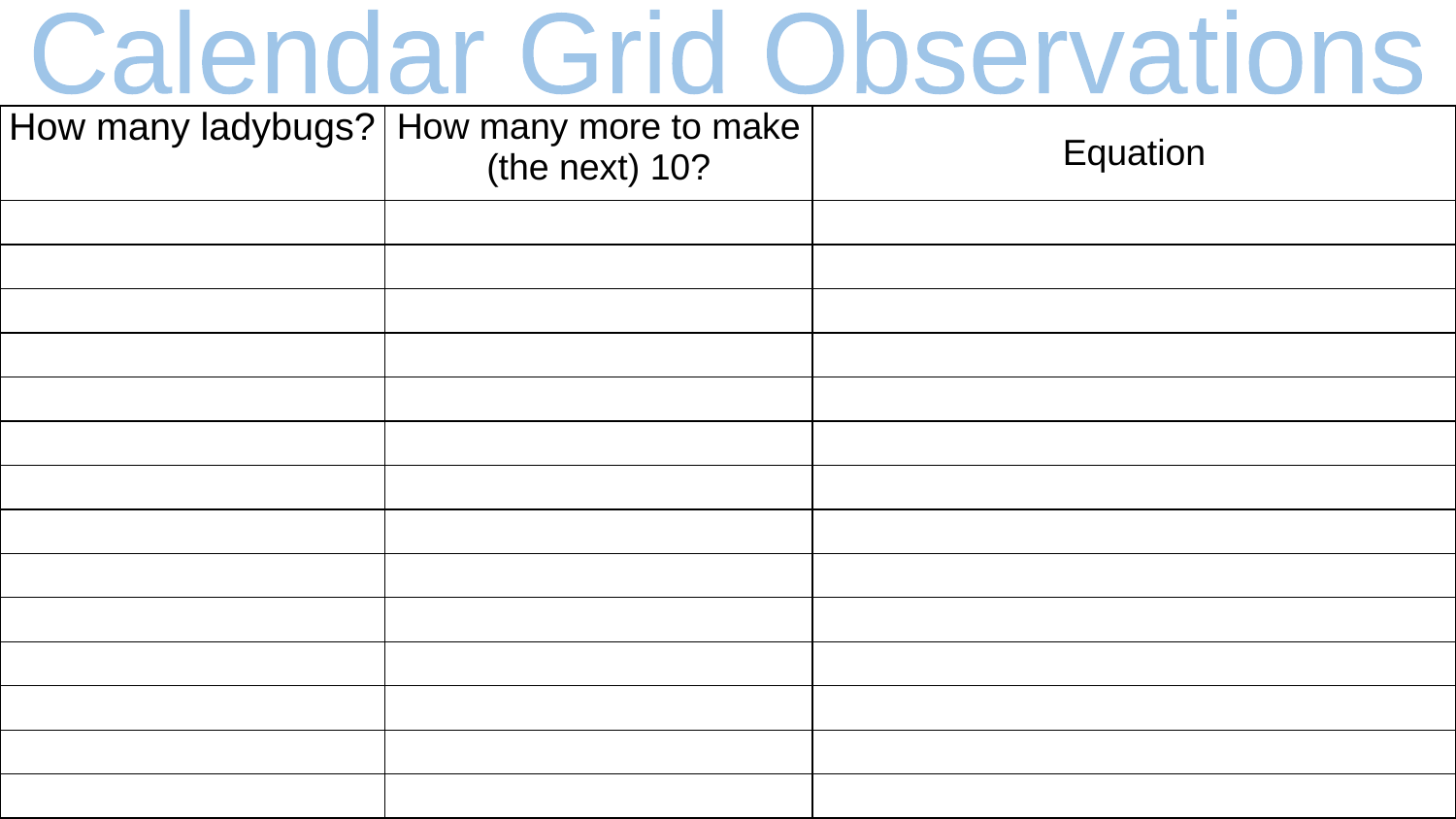

Calendar Grid Observations
| How many ladybugs? | How many more to make (the next) 10? | Equation |
| --- | --- | --- |
|  |  |  |
|  |  |  |
|  |  |  |
|  |  |  |
|  |  |  |
|  |  |  |
|  |  |  |
|  |  |  |
|  |  |  |
|  |  |  |
|  |  |  |
|  |  |  |
|  |  |  |
|  |  |  |